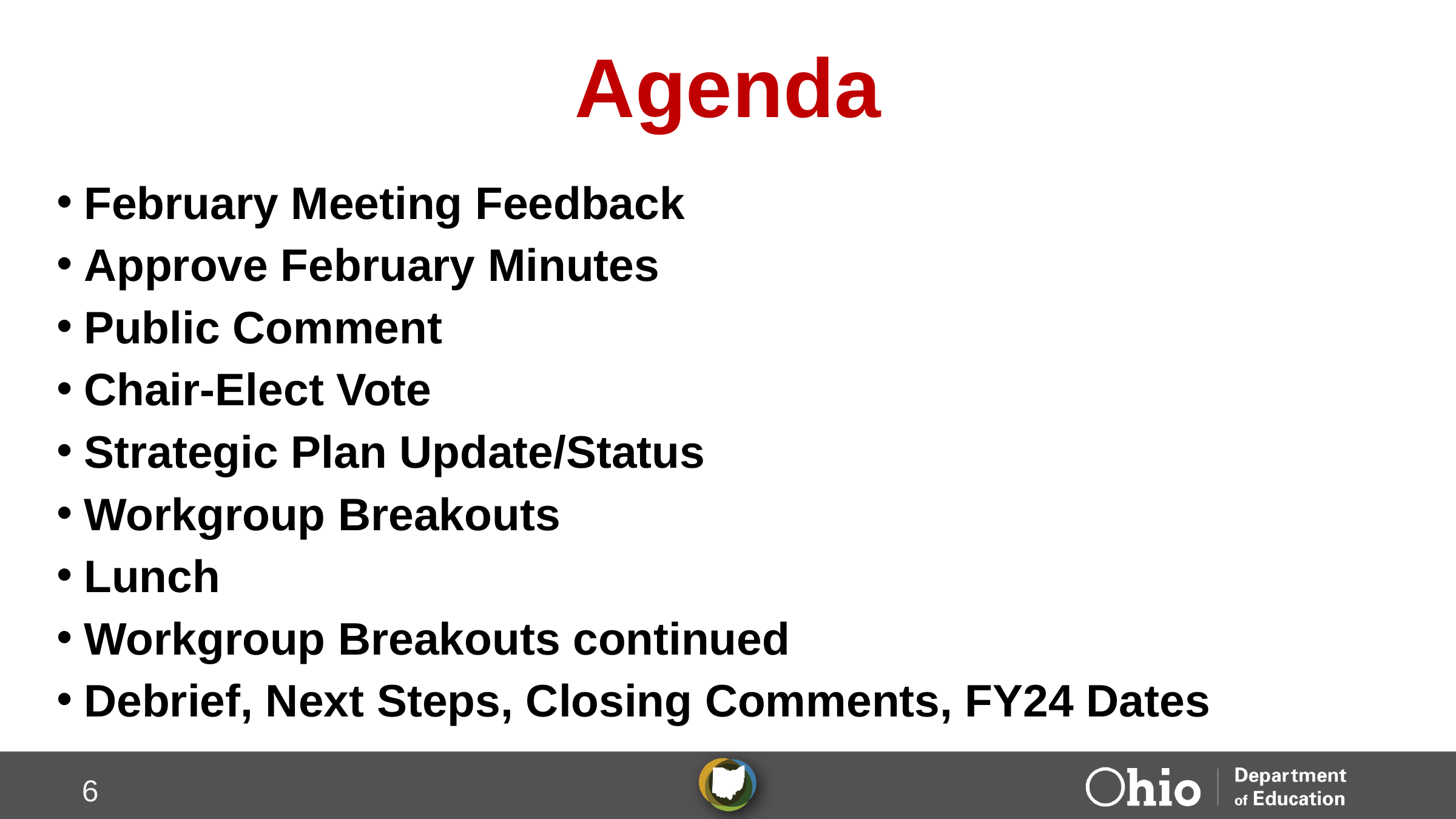

# Agenda
February Meeting Feedback
Approve February Minutes
Public Comment
Chair-Elect Vote
Strategic Plan Update/Status
Workgroup Breakouts
Lunch
Workgroup Breakouts continued
Debrief, Next Steps, Closing Comments, FY24 Dates
6